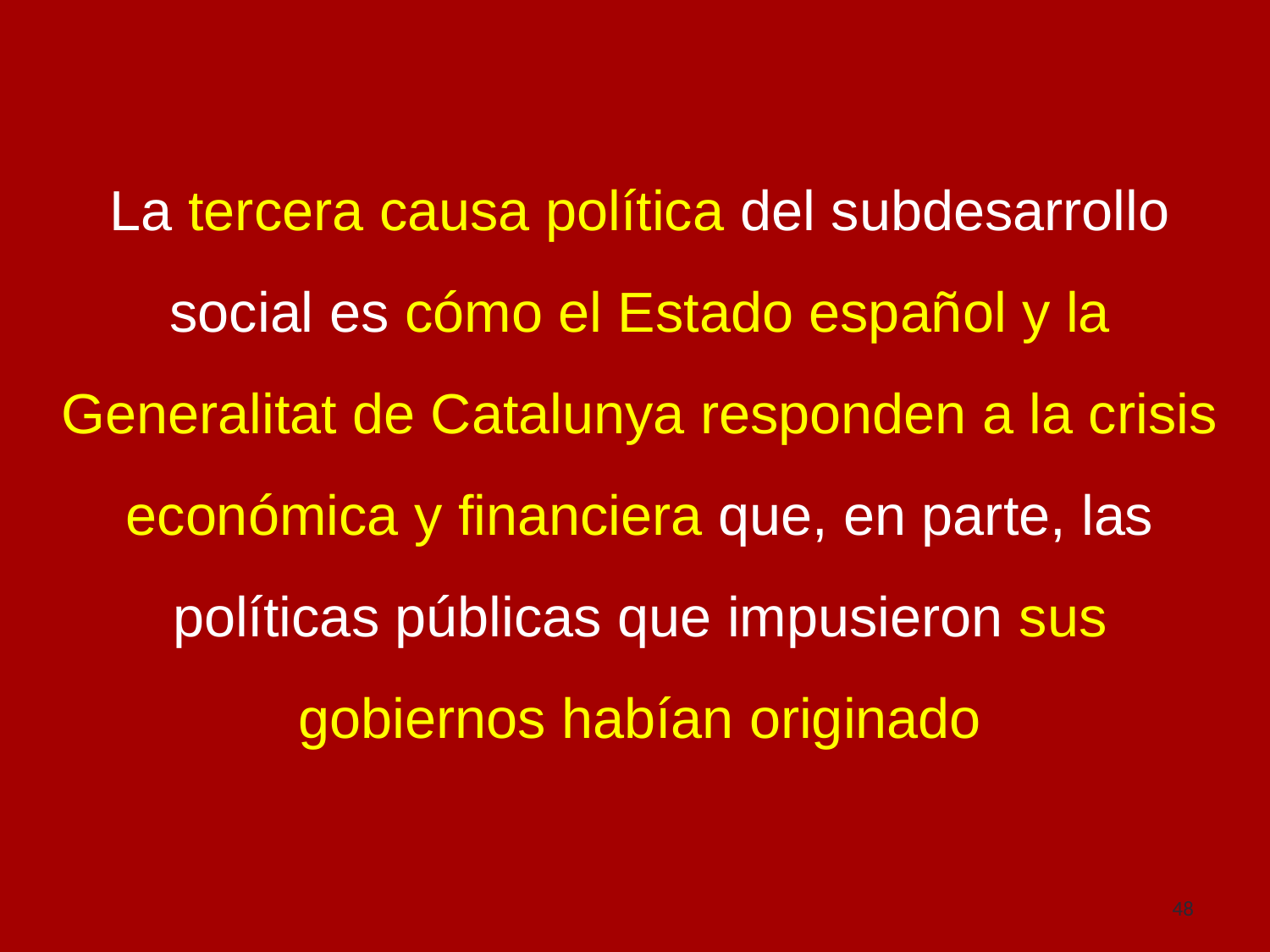

La tercera causa política del subdesarrollo social es cómo el Estado español y la Generalitat de Catalunya responden a la crisis económica y financiera que, en parte, las políticas públicas que impusieron sus gobiernos habían originado
48